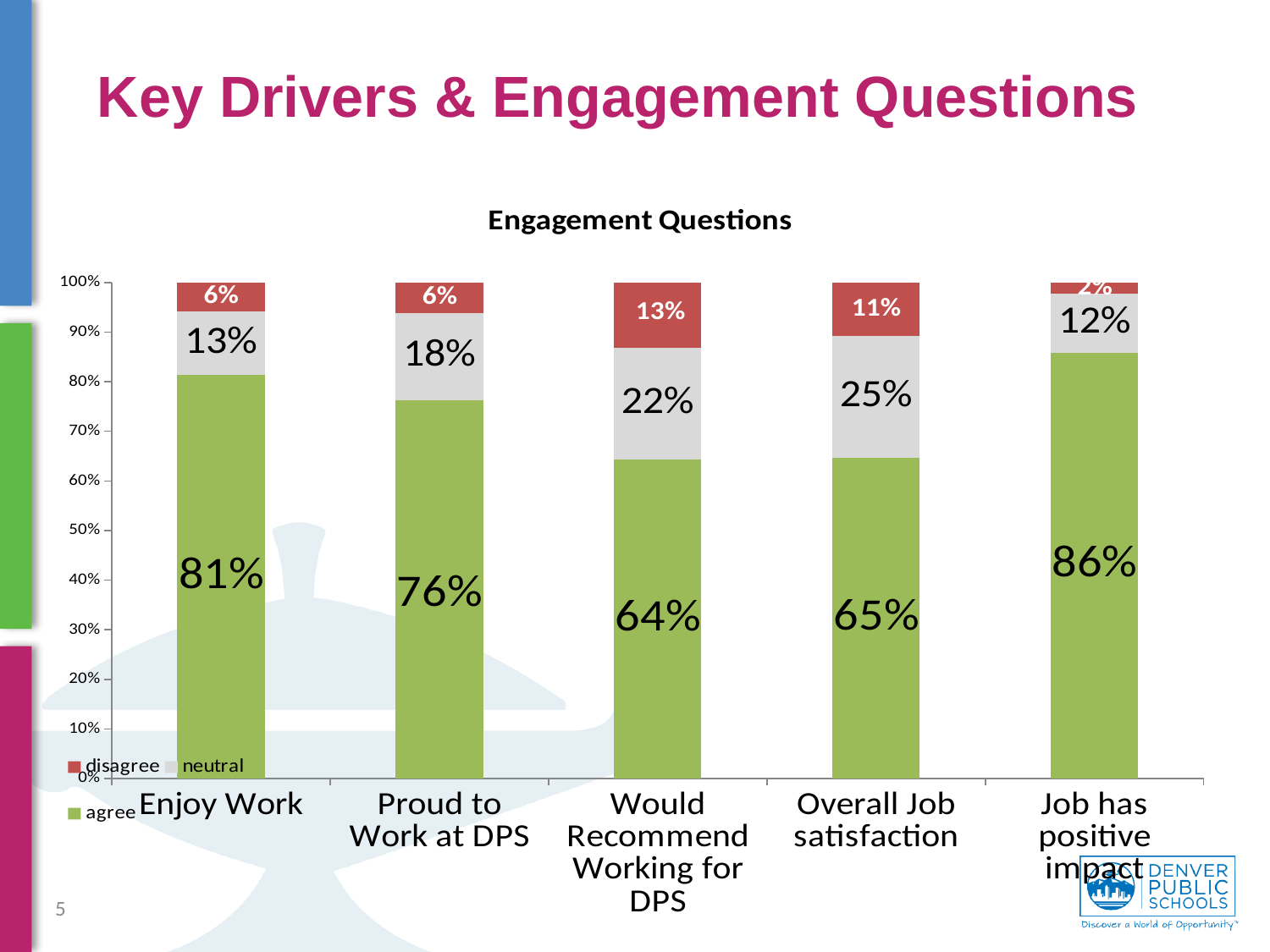

Key Drivers & Engagement Questions

### Chart: Engagement Questions

| Category | agree | neutral | disagree |
|---|---|---|---|
| Enjoy Work | 0.8133150308853809 | 0.1284831846259437 | 0.058201784488675364 |
| Proud to Work at DPS | 0.7621673790155797 | 0.1763408244864194 | 0.06149179649800083 |
| Would Recommend Working for DPS | 0.6429261559696342 | 0.22498274672187715 | 0.13209109730848861 |
| Overall Job satisfaction | 0.6460953878406709 | 0.2460691823899371 | 0.10783542976939203 |
| Job has positive impact | 0.8586107685984381 | 0.11892040005480203 | 0.02246883134675983 |
5